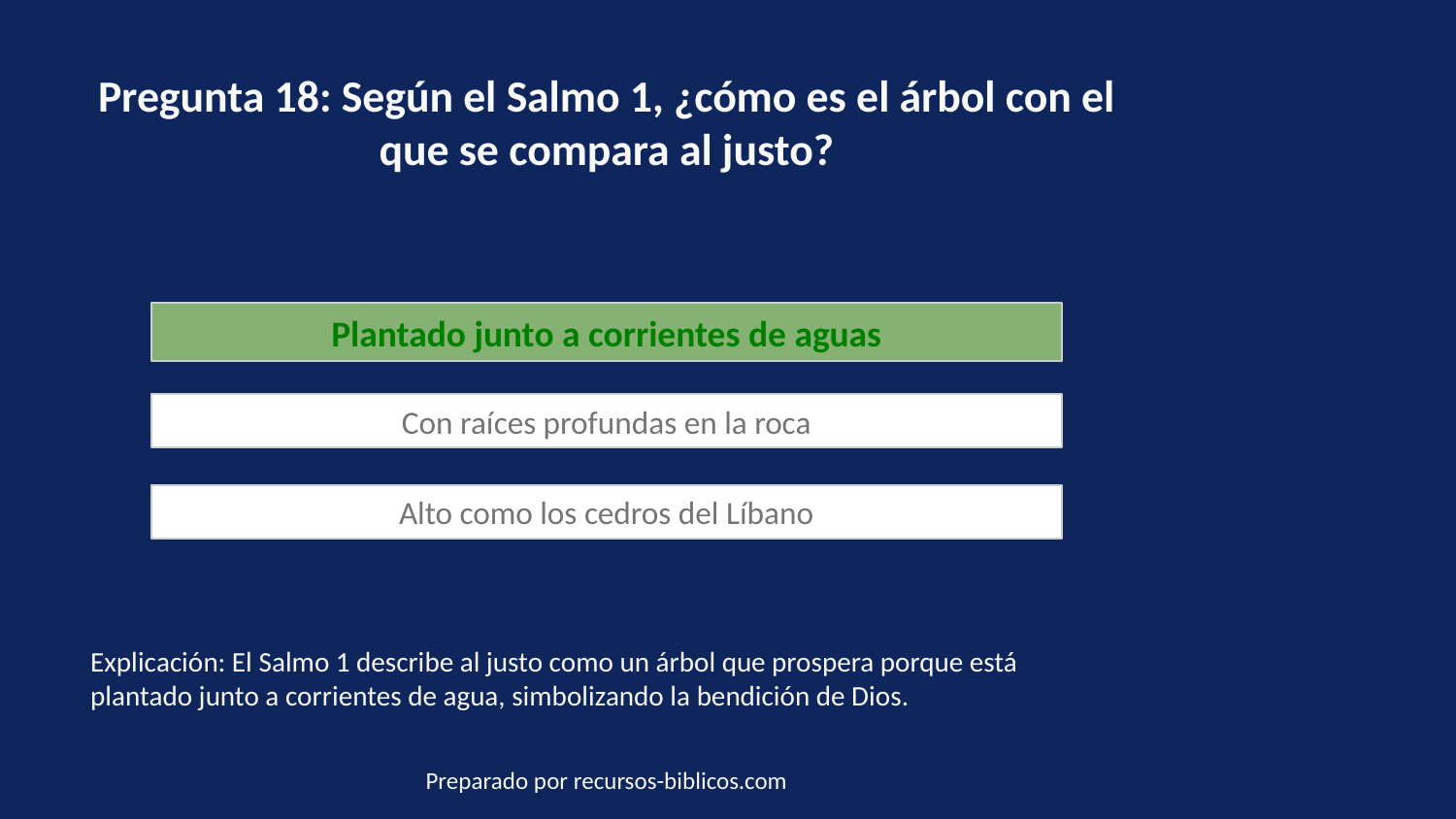

Pregunta 18: Según el Salmo 1, ¿cómo es el árbol con el que se compara al justo?
Plantado junto a corrientes de aguas
Con raíces profundas en la roca
Alto como los cedros del Líbano
Explicación: El Salmo 1 describe al justo como un árbol que prospera porque está plantado junto a corrientes de agua, simbolizando la bendición de Dios.
Preparado por recursos-biblicos.com